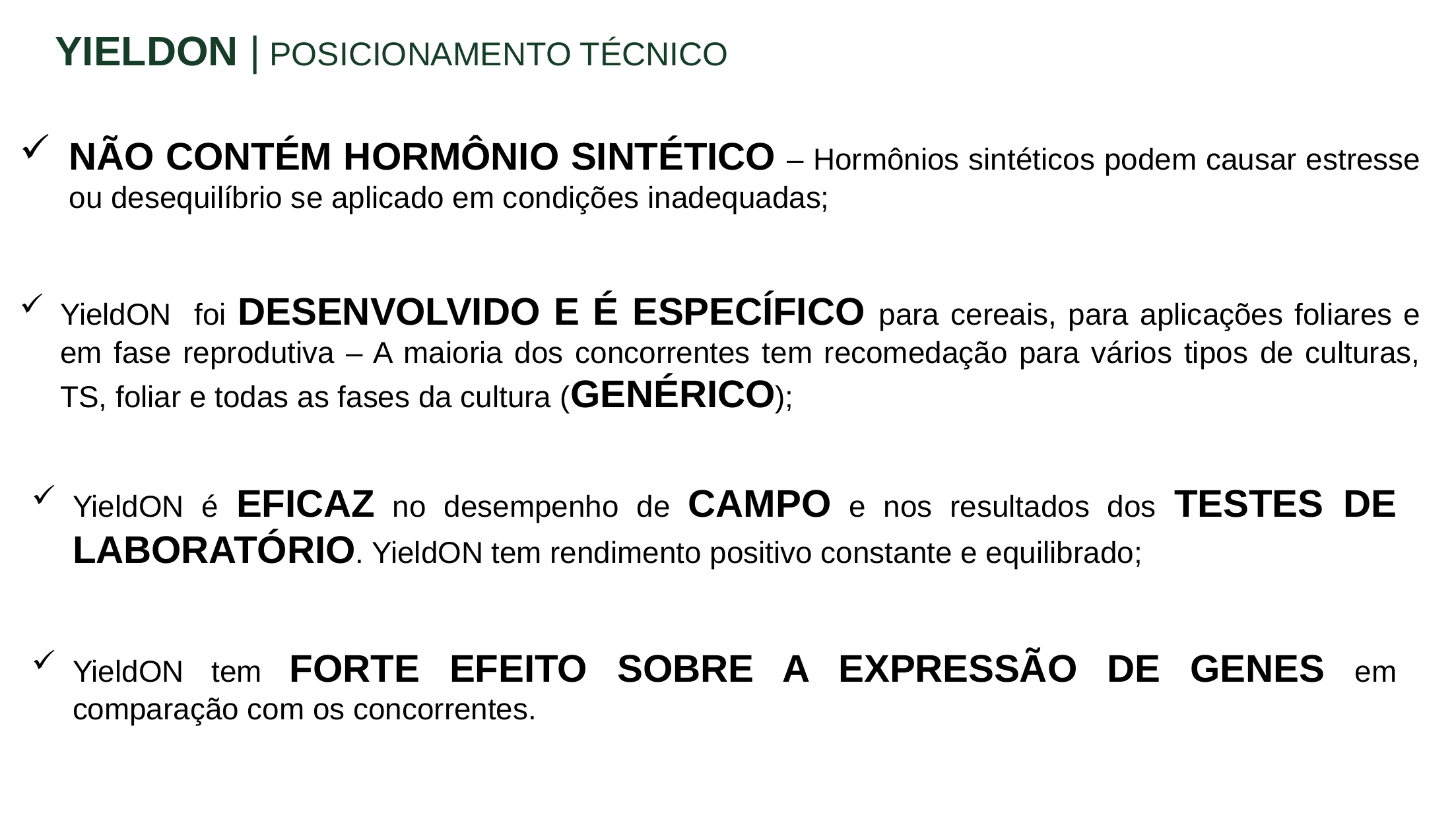

YIELDON | POSICIONAMENTO TÉCNICO
NÃO CONTÉM HORMÔNIO SINTÉTICO – Hormônios sintéticos podem causar estresse ou desequilíbrio se aplicado em condições inadequadas;

YieldON  foi DESENVOLVIDO E É ESPECÍFICO para cereais, para aplicações foliares e em fase reprodutiva – A maioria dos concorrentes tem recomedação para vários tipos de culturas, TS, foliar e todas as fases da cultura (GENÉRICO);
YieldON é EFICAZ no desempenho de CAMPO e nos resultados dos TESTES DE LABORATÓRIO. YieldON tem rendimento positivo constante e equilibrado;

YieldON tem FORTE EFEITO SOBRE A EXPRESSÃO DE GENES em comparação com os concorrentes.